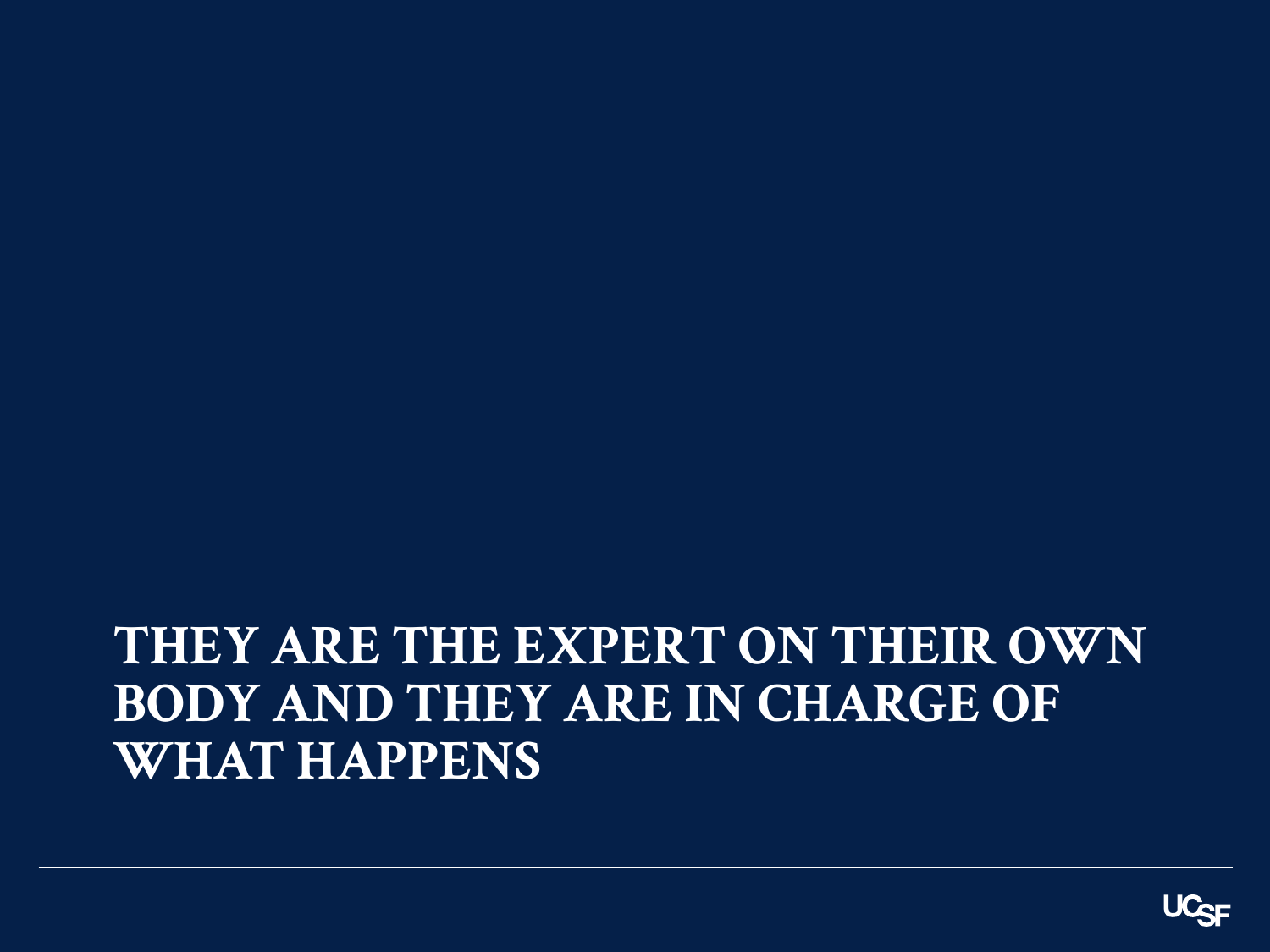

# They are the expert on their own body and they are in charge of what happens